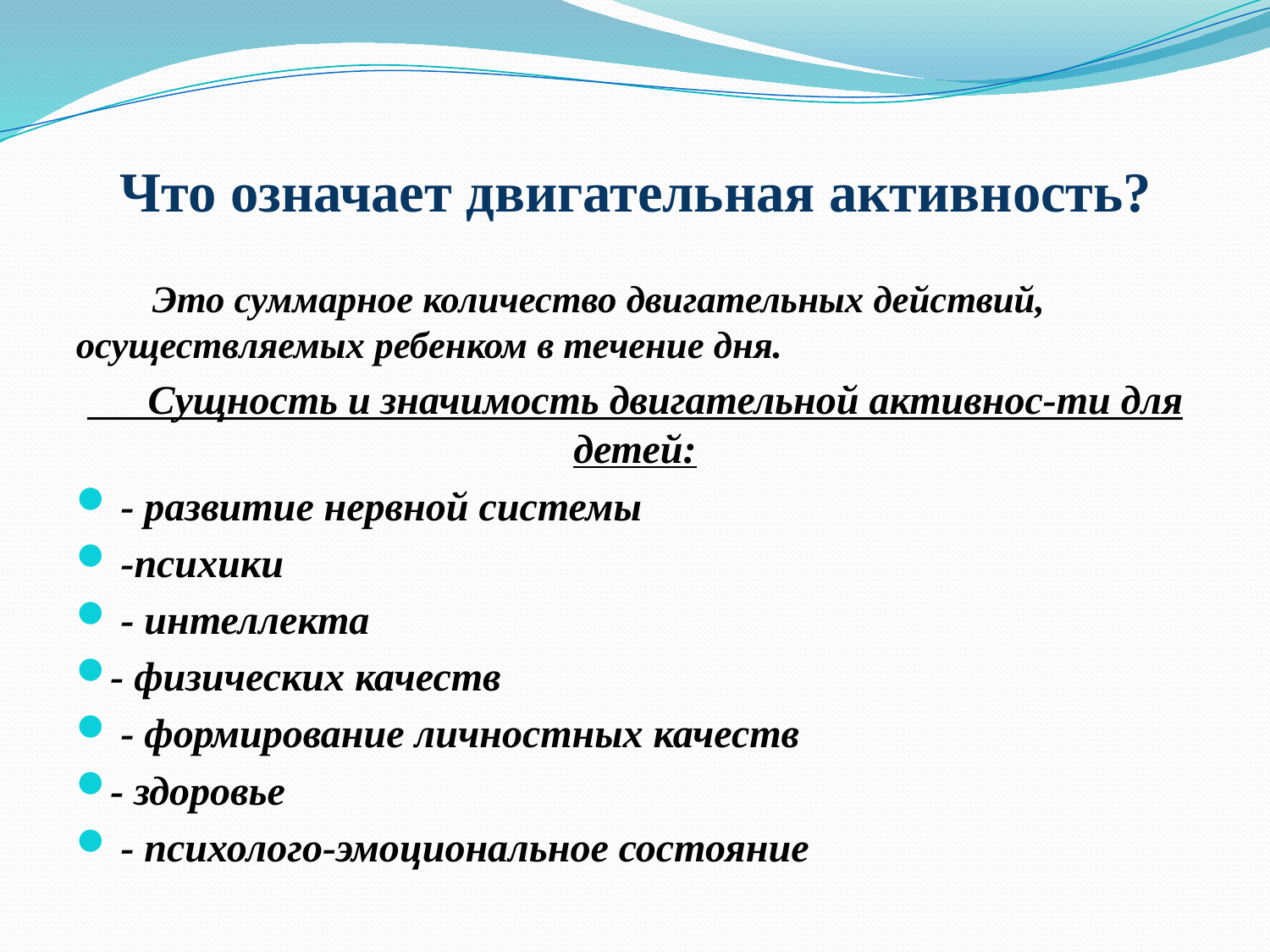

# Что означает двигательная активность?
        Это суммарное количество двигательных действий, осуществляемых ребенком в течение дня.
      Сущность и значимость двигательной активнос-ти для детей:
 - развитие нервной системы
 -психики
 - интеллекта
- физических качеств
 - формирование личностных качеств
- здоровье
 - психолого-эмоциональное состояние